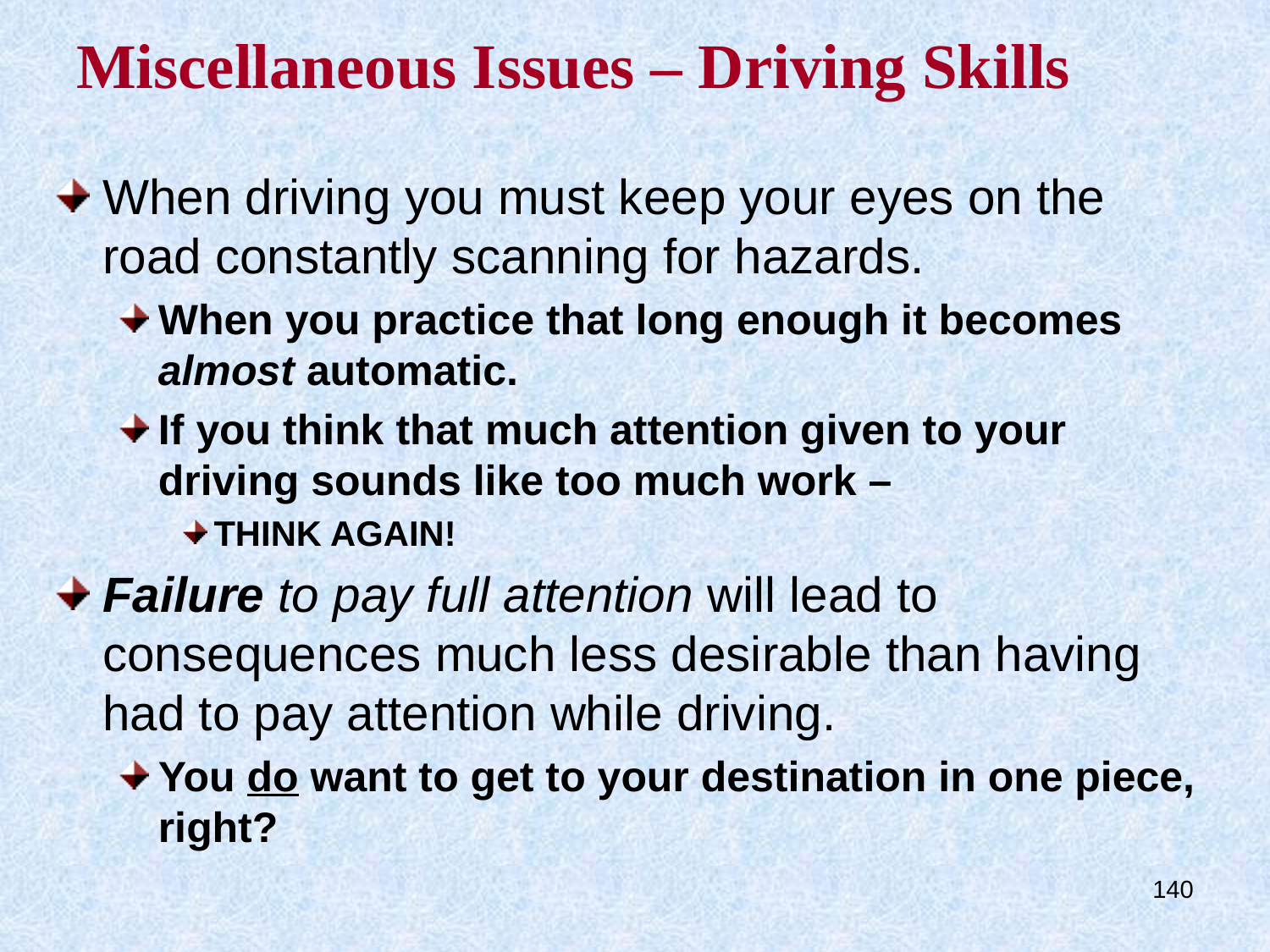

# Miscellaneous Issues – Driving Skills
When driving you must keep your eyes on the road constantly scanning for hazards.
When you practice that long enough it becomes almost automatic.
If you think that much attention given to your driving sounds like too much work –
THINK AGAIN!
Failure to pay full attention will lead to consequences much less desirable than having had to pay attention while driving.
You do want to get to your destination in one piece, right?
140